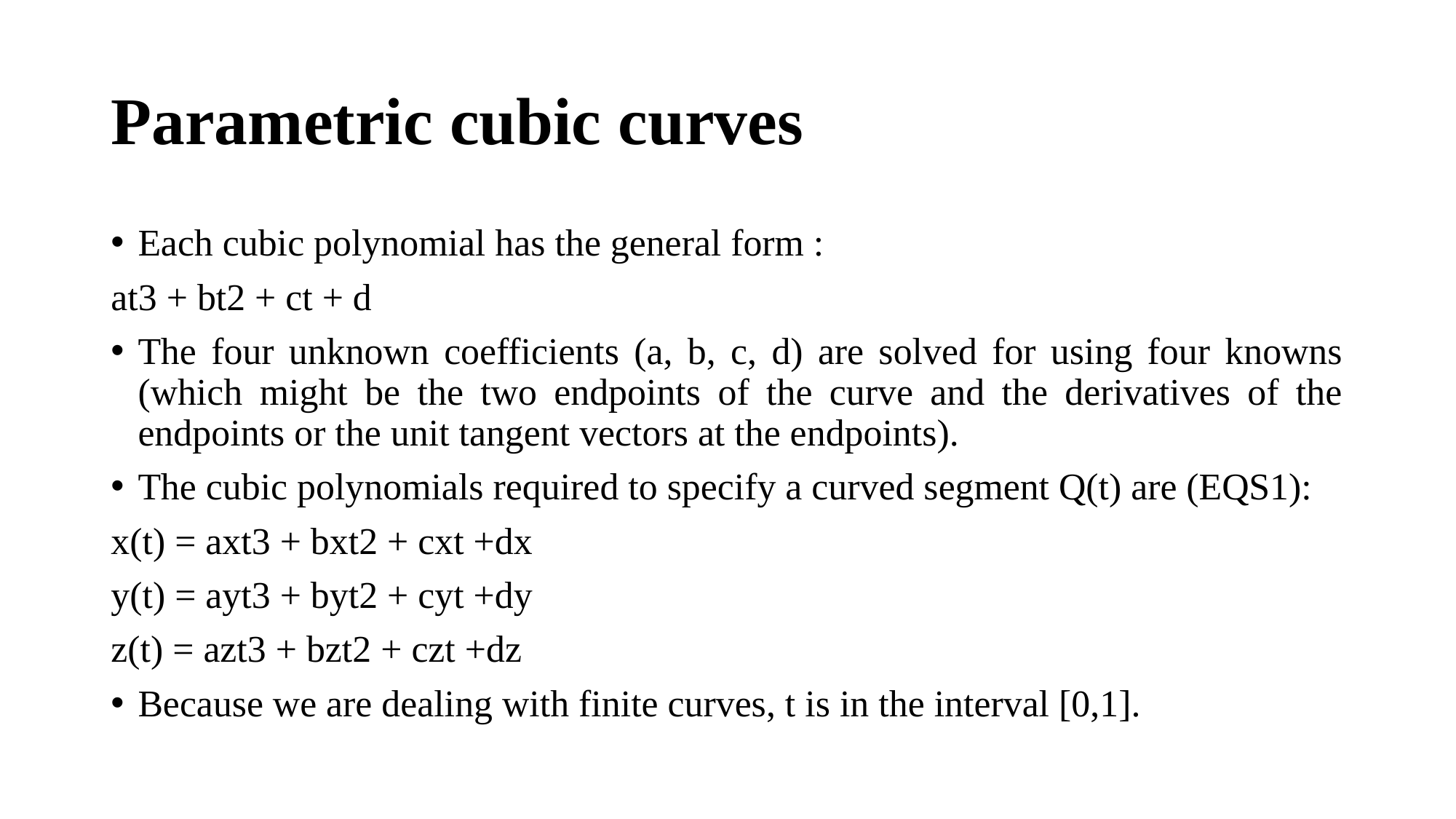

# Parametric cubic curves
Each cubic polynomial has the general form :
at3 + bt2 + ct + d
The four unknown coefficients (a, b, c, d) are solved for using four knowns (which might be the two endpoints of the curve and the derivatives of the endpoints or the unit tangent vectors at the endpoints).
The cubic polynomials required to specify a curved segment Q(t) are (EQS1):
x(t) = axt3 + bxt2 + cxt +dx
y(t) = ayt3 + byt2 + cyt +dy
z(t) = azt3 + bzt2 + czt +dz
Because we are dealing with finite curves, t is in the interval [0,1].